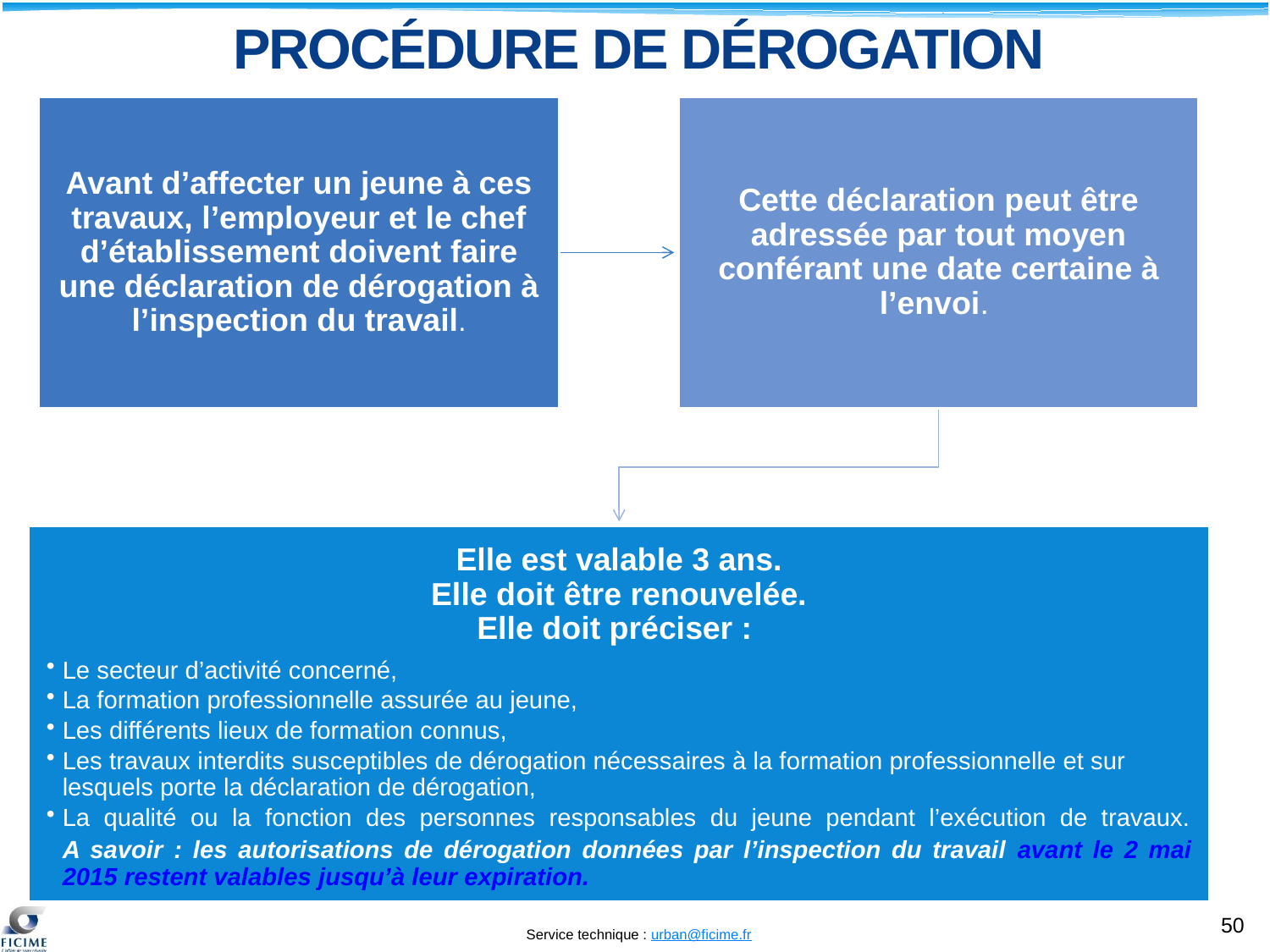

PROCÉDURE DE DÉROGATION

Avant d’affecter un jeune à ces travaux, l’employeur et le chef d’établissement doivent faire une déclaration de dérogation à l’inspection du travail.

Cette déclaration peut être adressée par tout moyen conférant une date certaine à l’envoi.
Elle est valable 3 ans.
Elle doit être renouvelée.
Elle doit préciser :
Le secteur d’activité concerné,
La formation professionnelle assurée au jeune,
Les différents lieux de formation connus,
Les travaux interdits susceptibles de dérogation nécessaires à la formation professionnelle et sur lesquels porte la déclaration de dérogation,
La qualité ou la fonction des personnes responsables du jeune pendant l’exécution de travaux.
A savoir : les autorisations de dérogation données par l’inspection du travail avant le 2 mai 2015 restent valables jusqu’à leur expiration.